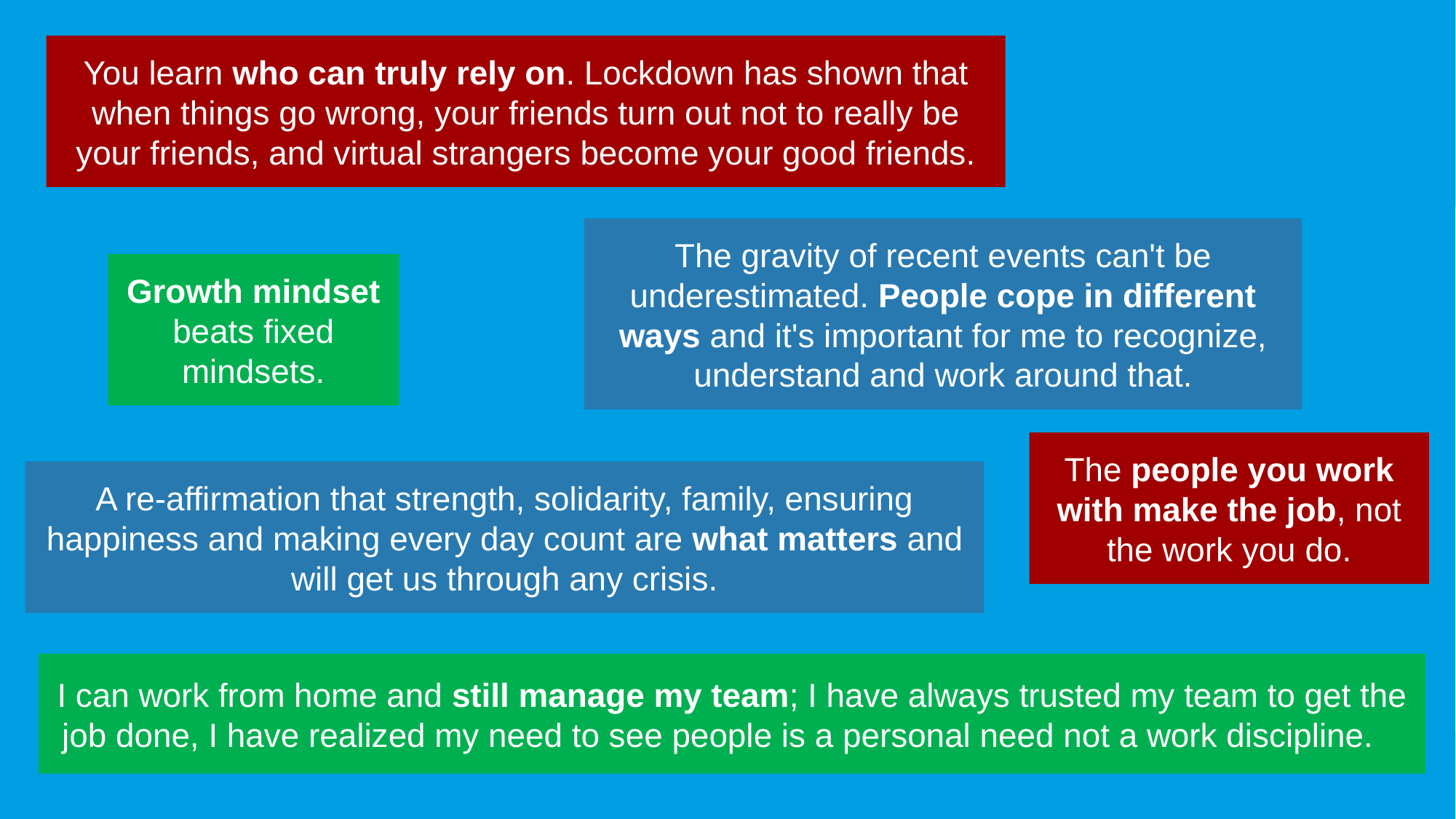

You learn who can truly rely on. Lockdown has shown that when things go wrong, your friends turn out not to really be your friends, and virtual strangers become your good friends.
The gravity of recent events can't be underestimated. People cope in different ways and it's important for me to recognize, understand and work around that.
Growth mindset beats fixed mindsets.
The people you work with make the job, not the work you do.
A re-affirmation that strength, solidarity, family, ensuring happiness and making every day count are what matters and will get us through any crisis.
I can work from home and still manage my team; I have always trusted my team to get the job done, I have realized my need to see people is a personal need not a work discipline.